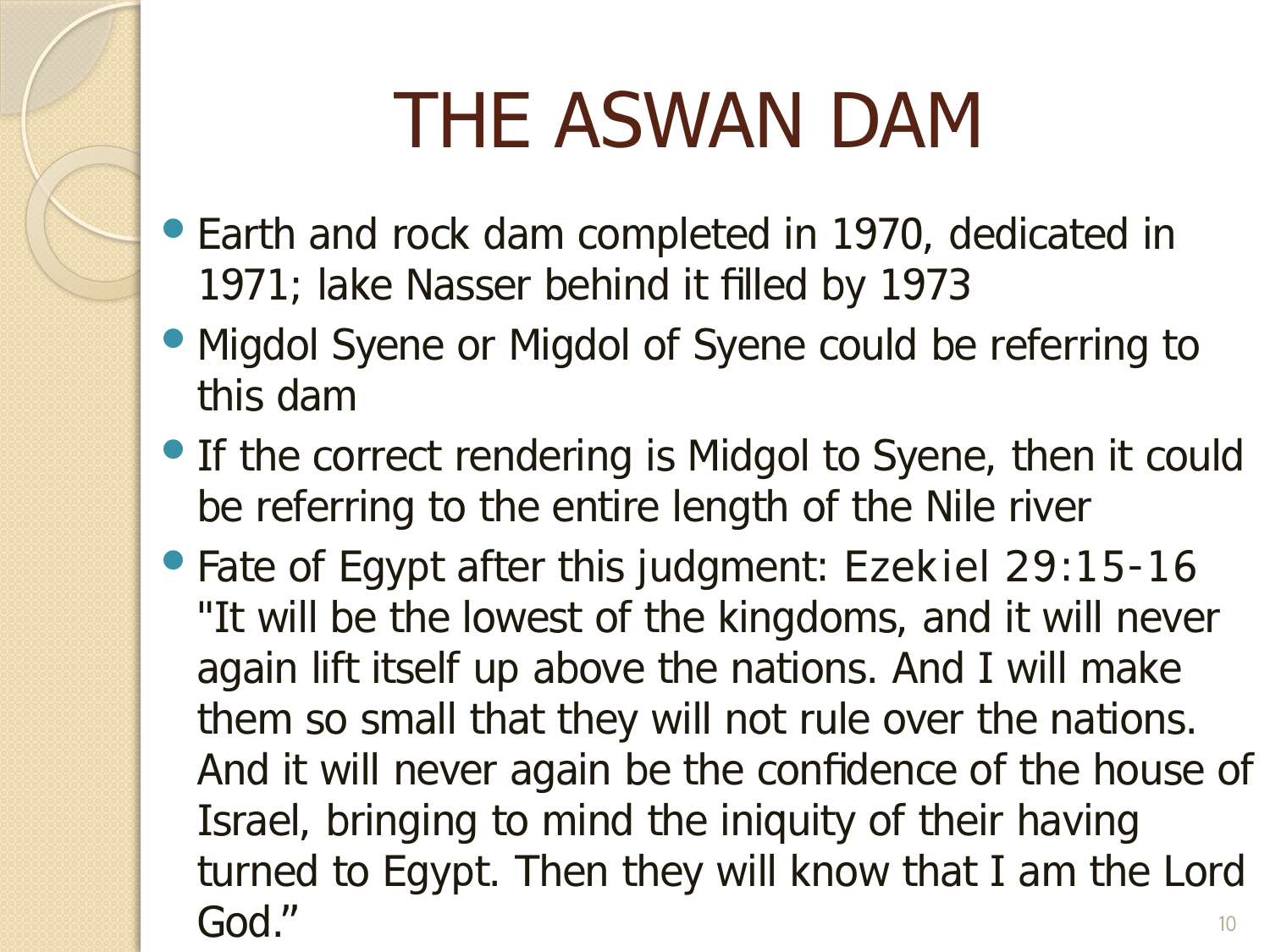

# THE ASWAN DAM
Earth and rock dam completed in 1970, dedicated in 1971; lake Nasser behind it filled by 1973
Migdol Syene or Migdol of Syene could be referring to this dam
If the correct rendering is Midgol to Syene, then it could be referring to the entire length of the Nile river
Fate of Egypt after this judgment: Ezekiel 29:15-16    "It will be the lowest of the kingdoms, and it will never again lift itself up above the nations. And I will make them so small that they will not rule over the nations.  And it will never again be the confidence of the house of Israel, bringing to mind the iniquity of their having turned to Egypt. Then they will know that I am the Lord God.”

10